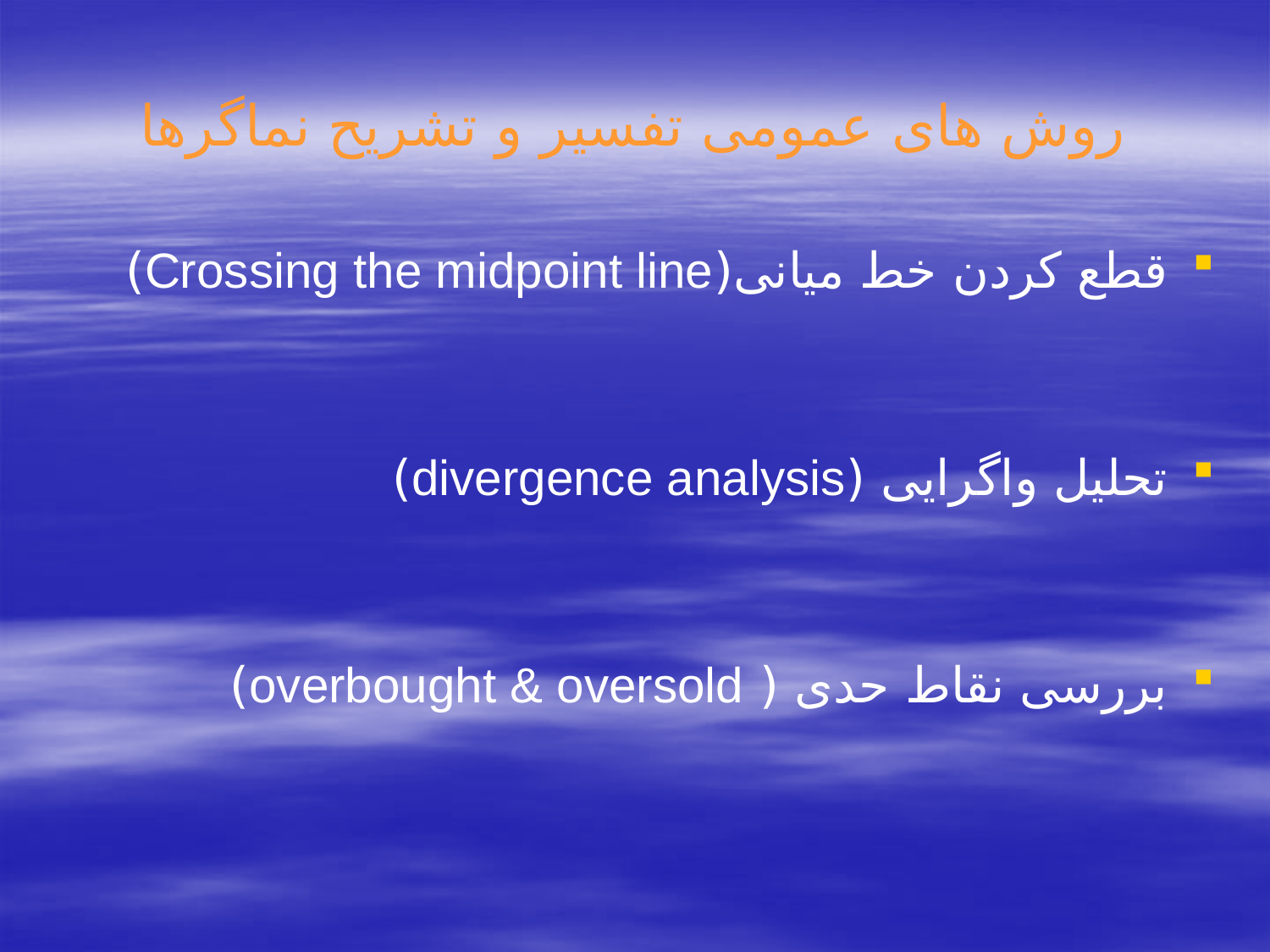

# روش های عمومی تفسیر و تشریح نماگرها
قطع کردن خط میانی(Crossing the midpoint line)

تحلیل واگرایی (divergence analysis)

بررسی نقاط حدی ( overbought & oversold)